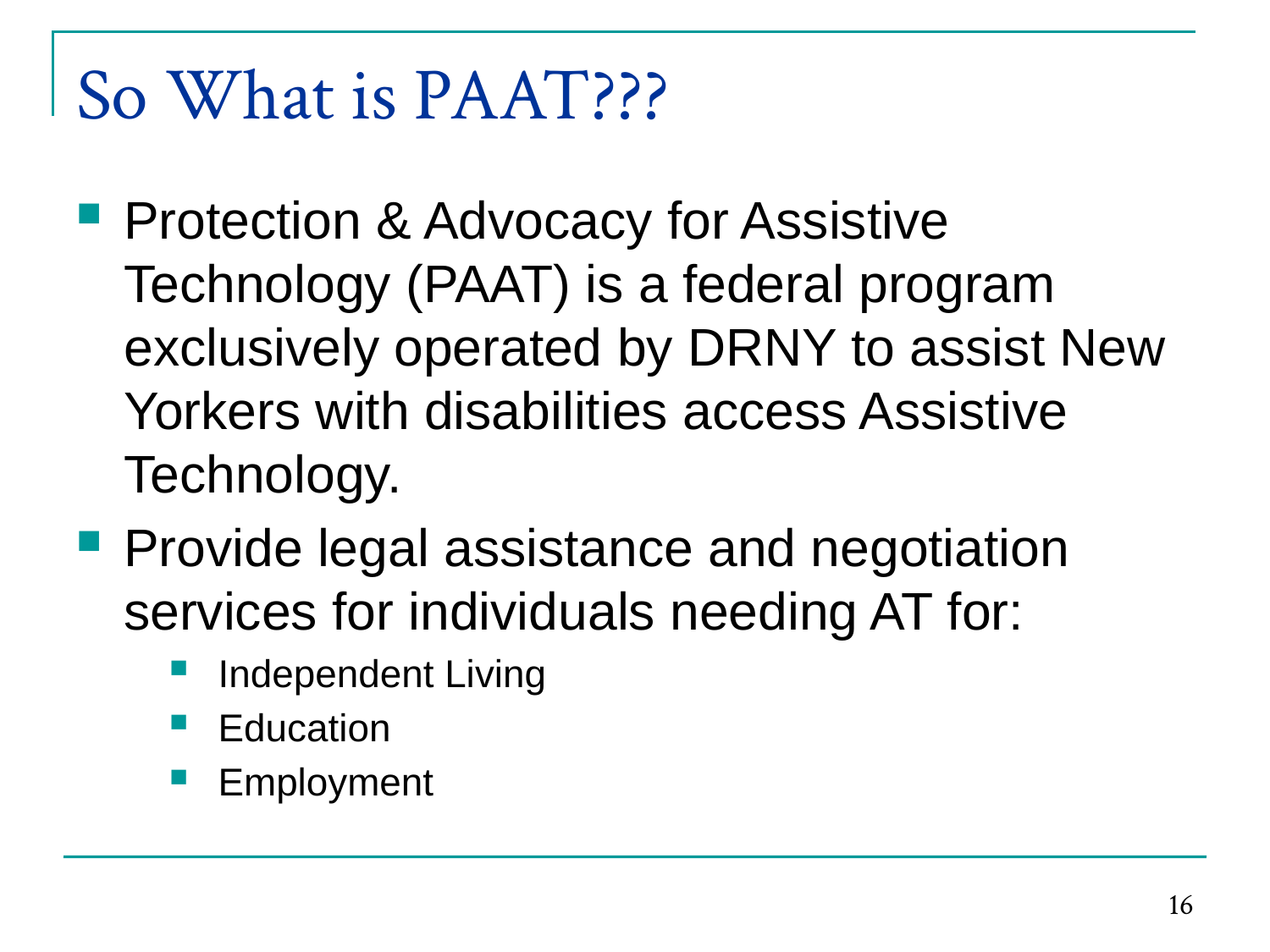

# So What is PAAT???
Protection & Advocacy for Assistive Technology (PAAT) is a federal program exclusively operated by DRNY to assist New Yorkers with disabilities access Assistive Technology.
Provide legal assistance and negotiation services for individuals needing AT for:
Independent Living
Education
Employment
16